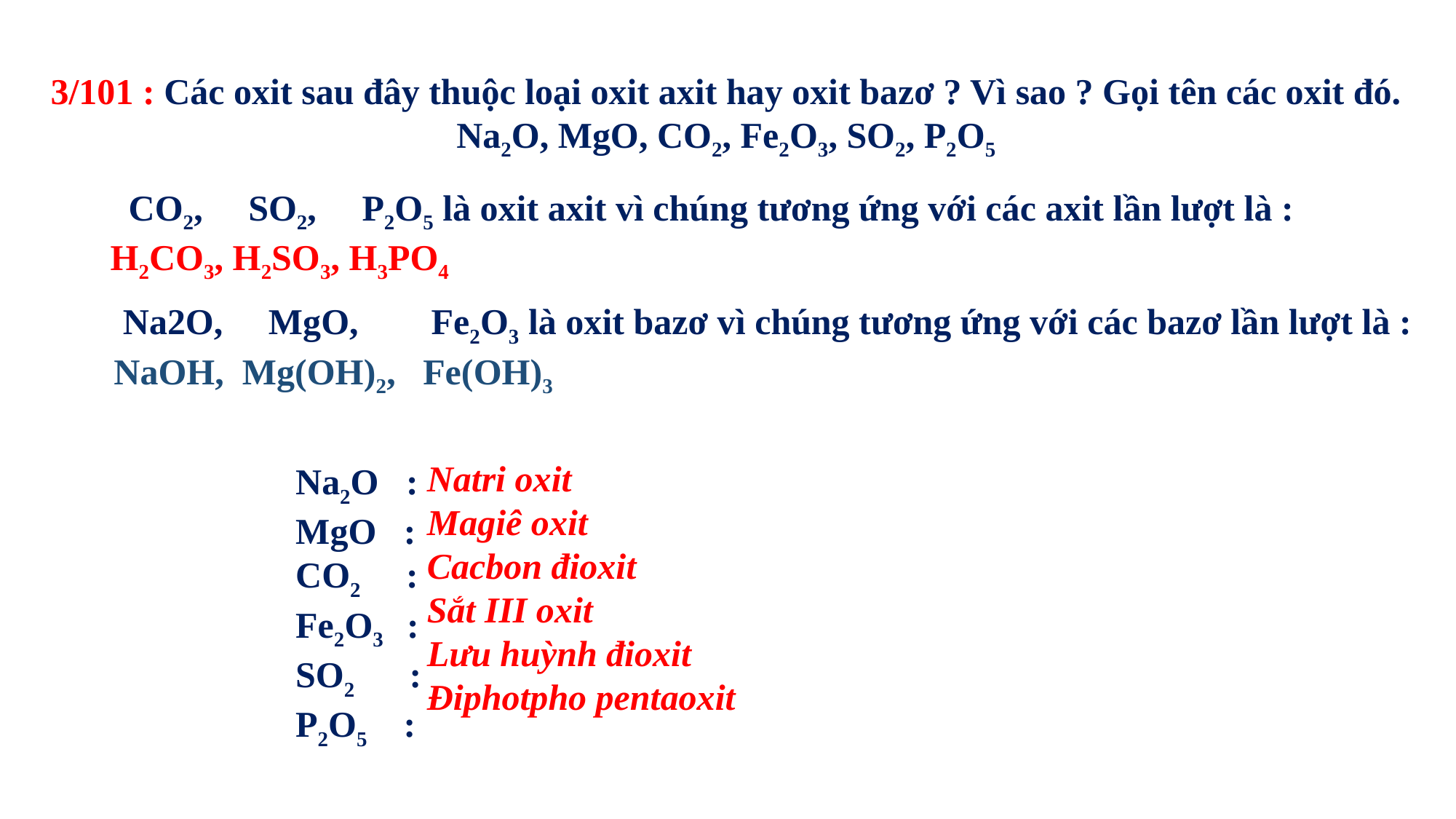

3/101 : Các oxit sau đây thuộc loại oxit axit hay oxit bazơ ? Vì sao ? Gọi tên các oxit đó.
Na2O, MgO, CO2, Fe2O3, SO2, P2O5
  CO2,     SO2,     P2O5 là oxit axit vì chúng tương ứng với các axit lần lượt là :
H2CO3, H2SO3, H3PO4
  Na2O,     MgO,        Fe2O3 là oxit bazơ vì chúng tương ứng với các bazơ lần lượt là :
 NaOH,  Mg(OH)2,   Fe(OH)3
Natri oxit
Magiê oxit
Cacbon đioxit
Sắt III oxit
Lưu huỳnh đioxit
Điphotpho pentaoxit
Na2O   :
MgO   :
CO2     :
Fe2O3   :
SO2      :
P2O5    :